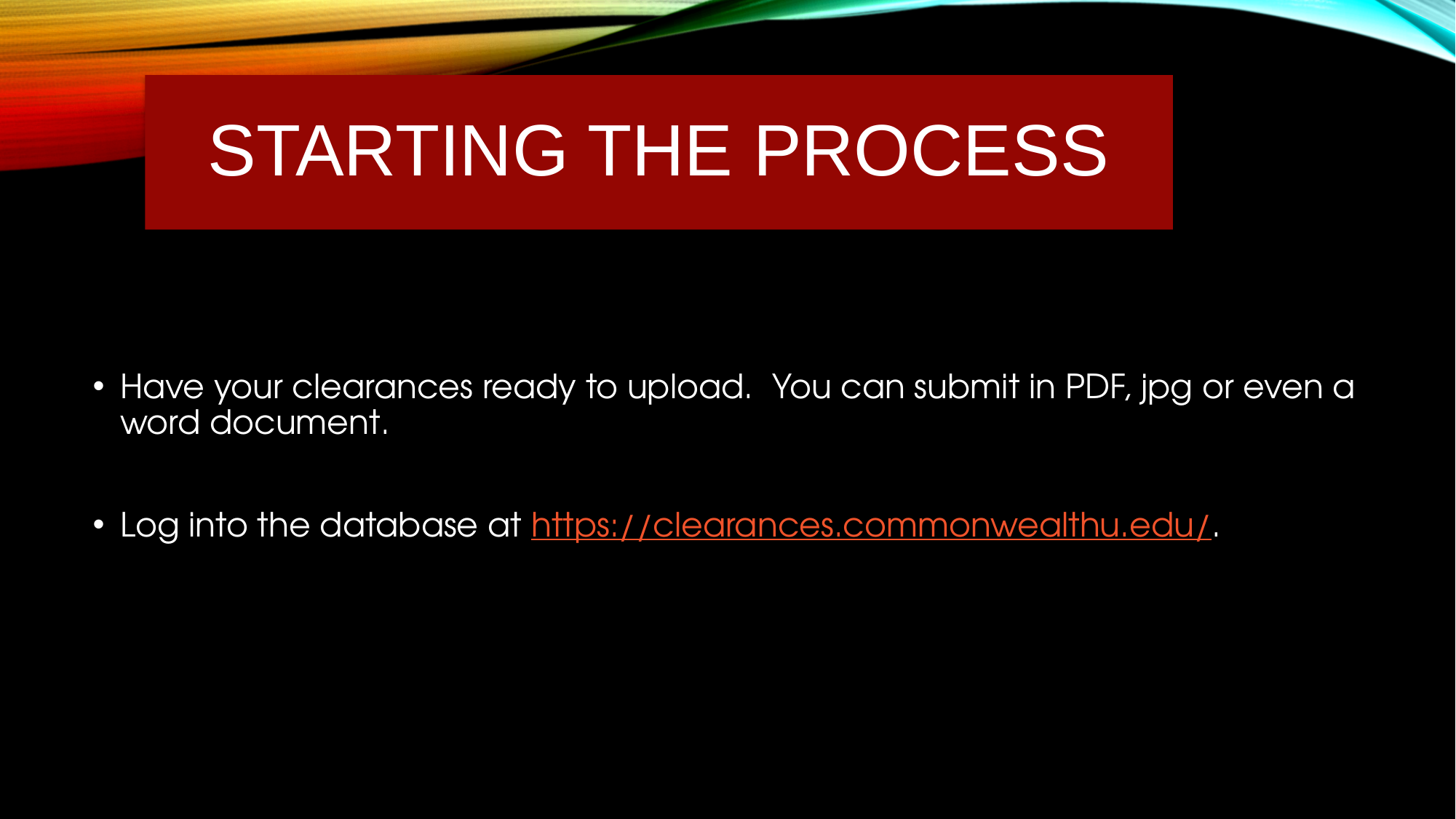

# Starting the process

Have your clearances ready to upload.  You can submit in PDF, jpg or even a word document.

Log into the database at https://clearances.commonwealthu.edu/.